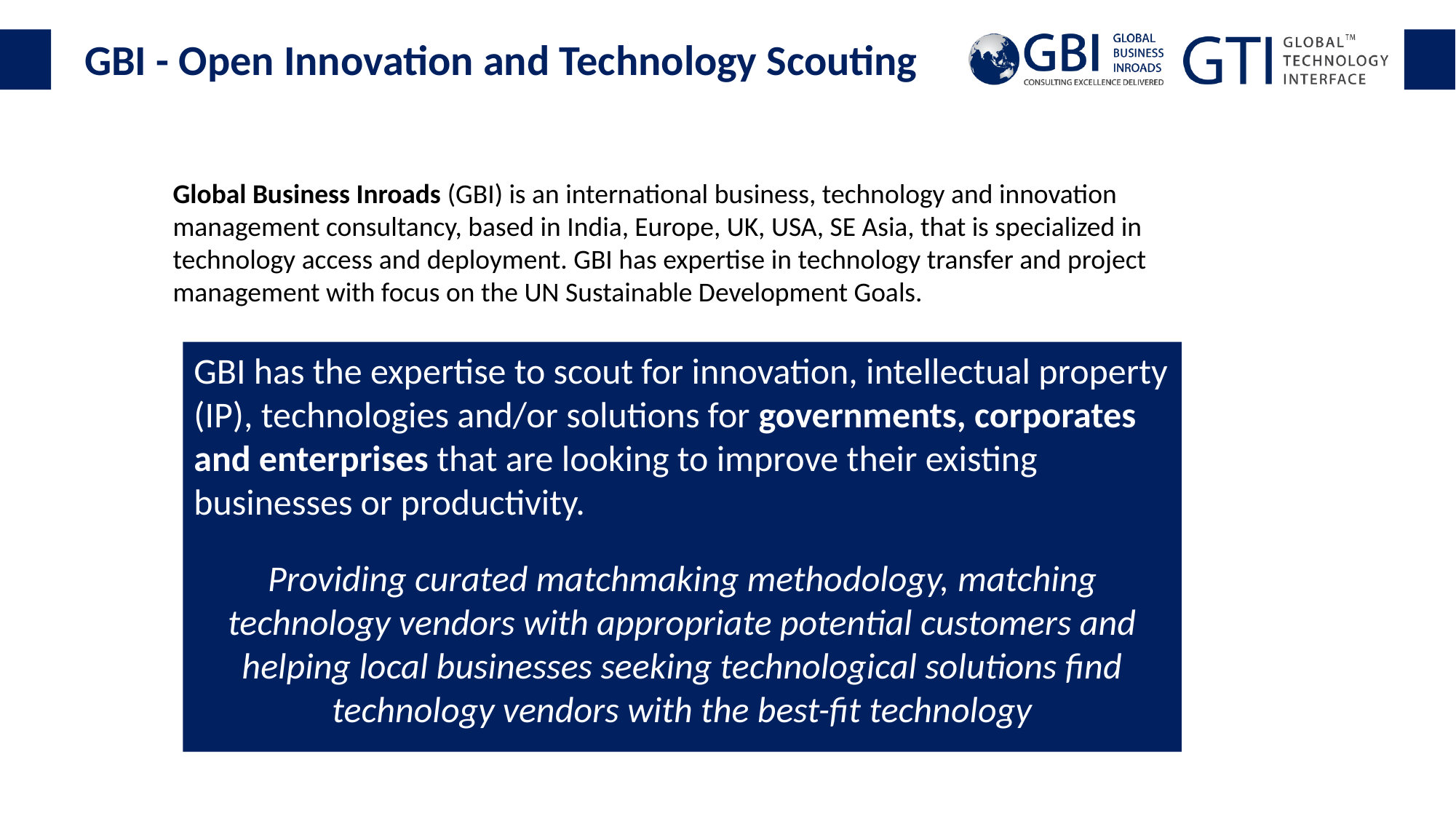

GBI - Open Innovation and Technology Scouting
Global Business Inroads (GBI) is an international business, technology and innovation management consultancy, based in India, Europe, UK, USA, SE Asia, that is specialized in technology access and deployment. GBI has expertise in technology transfer and project management with focus on the UN Sustainable Development Goals.
GBI has the expertise to scout for innovation, intellectual property (IP), technologies and/or solutions for governments, corporates and enterprises that are looking to improve their existing businesses or productivity.

Providing curated matchmaking methodology, matching technology vendors with appropriate potential customers and helping local businesses seeking technological solutions find technology vendors with the best-fit technology